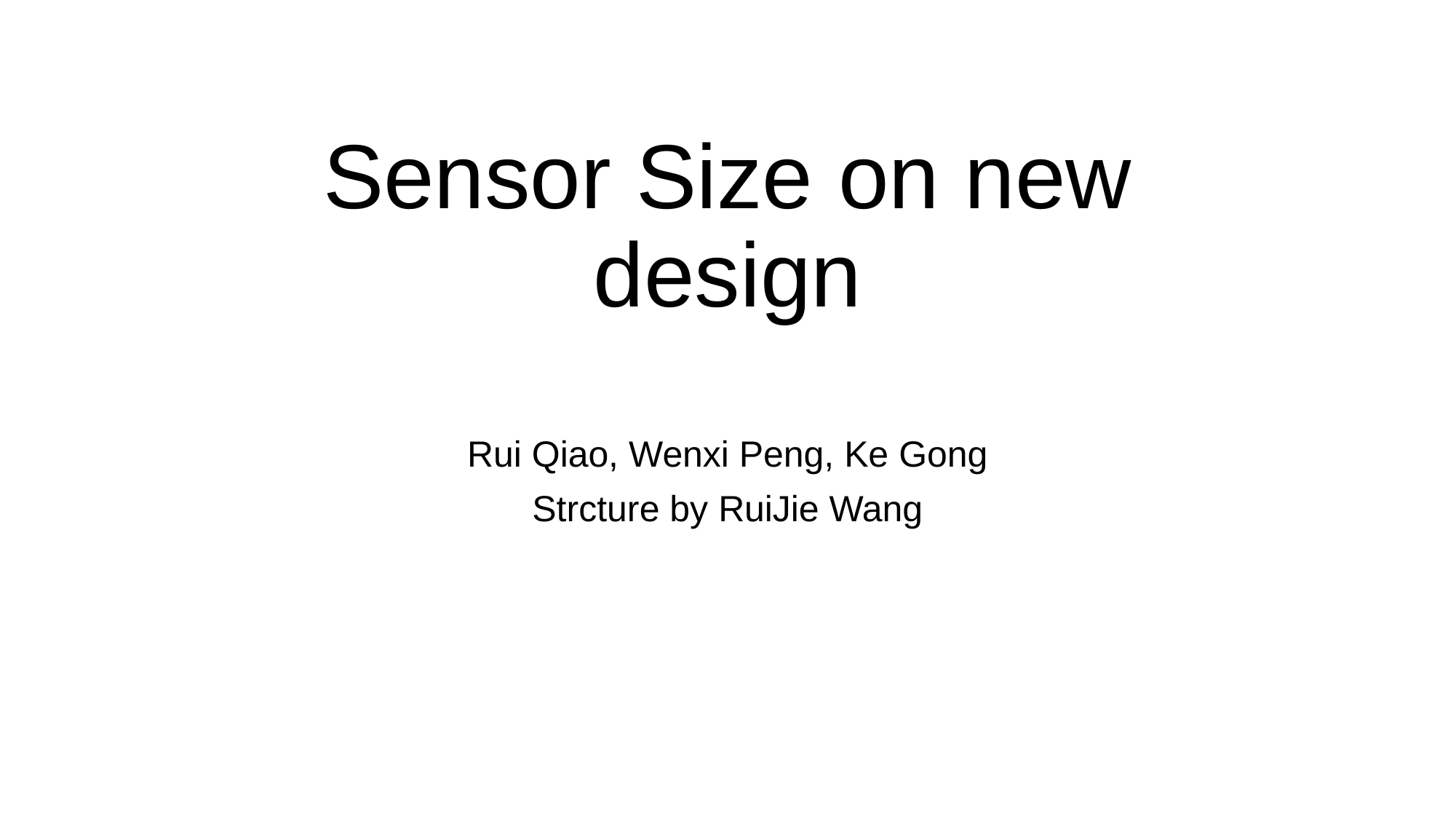

# Sensor Size on new design
Rui Qiao, Wenxi Peng, Ke Gong
Strcture by RuiJie Wang